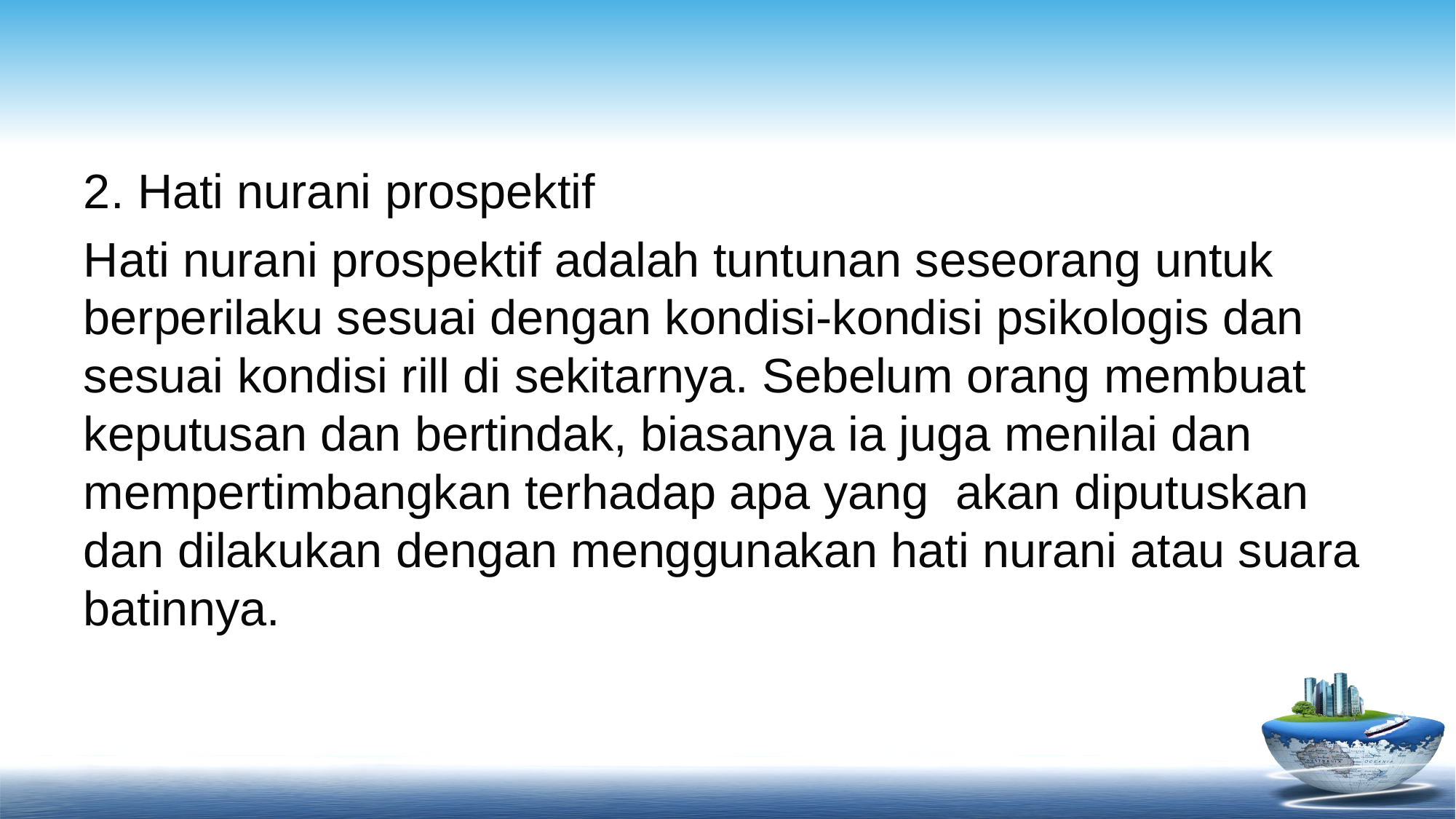

#
2. Hati nurani prospektif
Hati nurani prospektif adalah tuntunan seseorang untuk berperilaku sesuai dengan kondisi-kondisi psikologis dan sesuai kondisi rill di sekitarnya. Sebelum orang membuat keputusan dan bertindak, biasanya ia juga menilai dan mempertimbangkan terhadap apa yang  akan diputuskan dan dilakukan dengan menggunakan hati nurani atau suara batinnya.